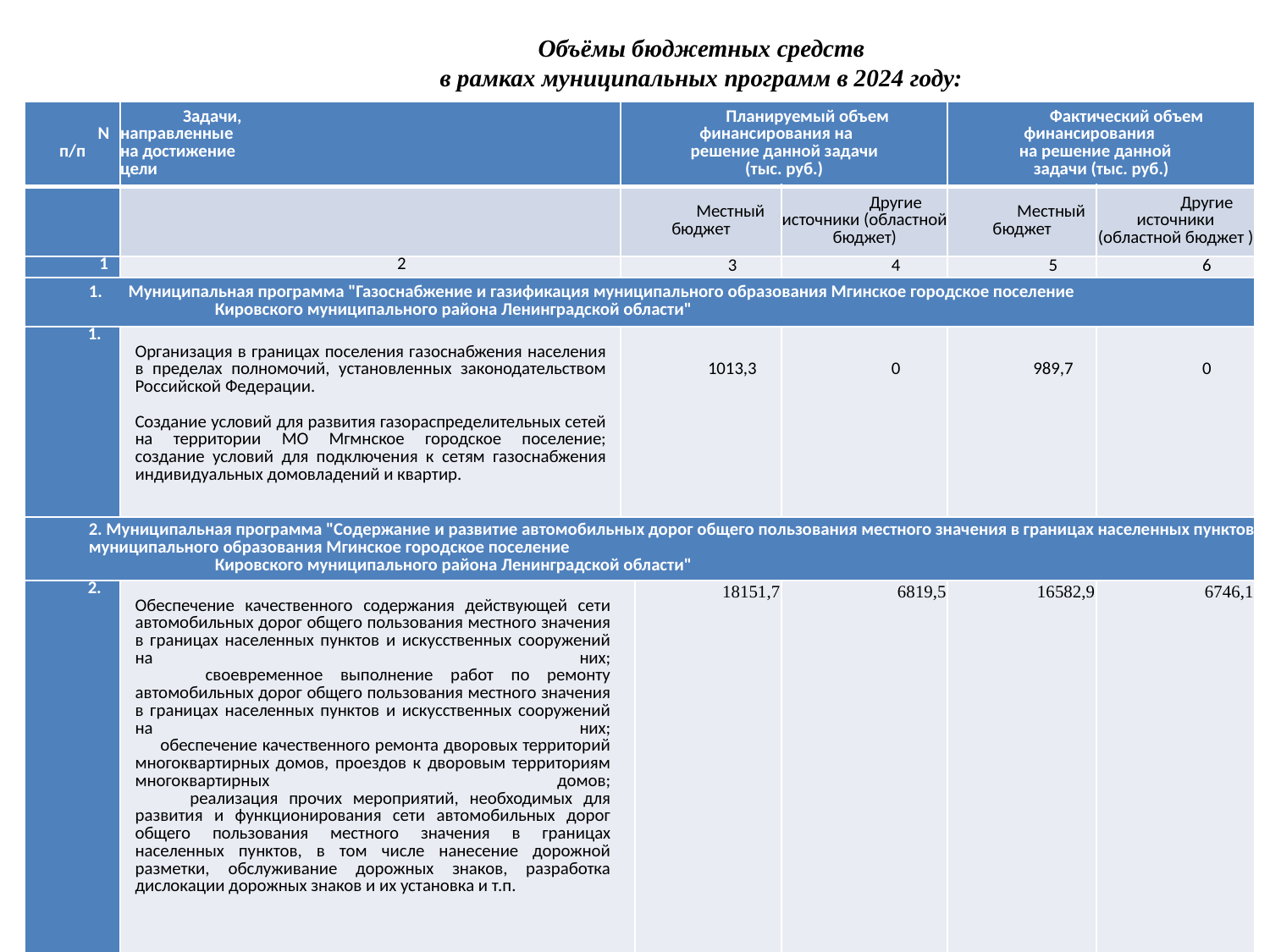

Объёмы бюджетных средств
в рамках муниципальных программ в 2024 году:
| N п/п | Задачи, направленные на достижение цели | Планируемый объем финансирования на решение данной задачи (тыс. руб.) |  |  | Фактический объем финансирования на решение данной задачи (тыс. руб.) |  |
| --- | --- | --- | --- | --- | --- | --- |
|  |  | Местный бюджет |  | Другие источники (областной бюджет) | Местный бюджет | Другие источники (областной бюджет ) |
| 1 | 2 | 3 |  | 4 | 5 | 6 |
| Муниципальная программа "Газоснабжение и газификация муниципального образования Мгинское городское поселение Кировского муниципального района Ленинградской области" |  |  |  |  |  |  |
| 1. | Организация в границах поселения газоснабжения населения в пределах полномочий, установленных законодательством Российской Федерации. Создание условий для развития газораспределительных сетей на территории МО Мгмнское городское поселение; создание условий для подключения к сетям газоснабжения индивидуальных домовладений и квартир. | 1013,3 |  | 0 | 989,7 | 0 |
| 2. Муниципальная программа "Содержание и развитие автомобильных дорог общего пользования местного значения в границах населенных пунктов муниципального образования Мгинское городское поселение Кировского муниципального района Ленинградской области" |  |  |  |  |  |  |
| 2. | Обеспечение качественного содержания действующей сети автомобильных дорог общего пользования местного значения в границах населенных пунктов и искусственных сооружений на них; своевременное выполнение работ по ремонту автомобильных дорог общего пользования местного значения в границах населенных пунктов и искусственных сооружений на них; обеспечение качественного ремонта дворовых территорий многоквартирных домов, проездов к дворовым территориям многоквартирных домов; реализация прочих мероприятий, необходимых для развития и функционирования сети автомобильных дорог общего пользования местного значения в границах населенных пунктов, в том числе нанесение дорожной разметки, обслуживание дорожных знаков, разработка дислокации дорожных знаков и их установка и т.п. |  | 18151,7 | 6819,5 | 16582,9 | 6746,1 |
(тыс.руб.)